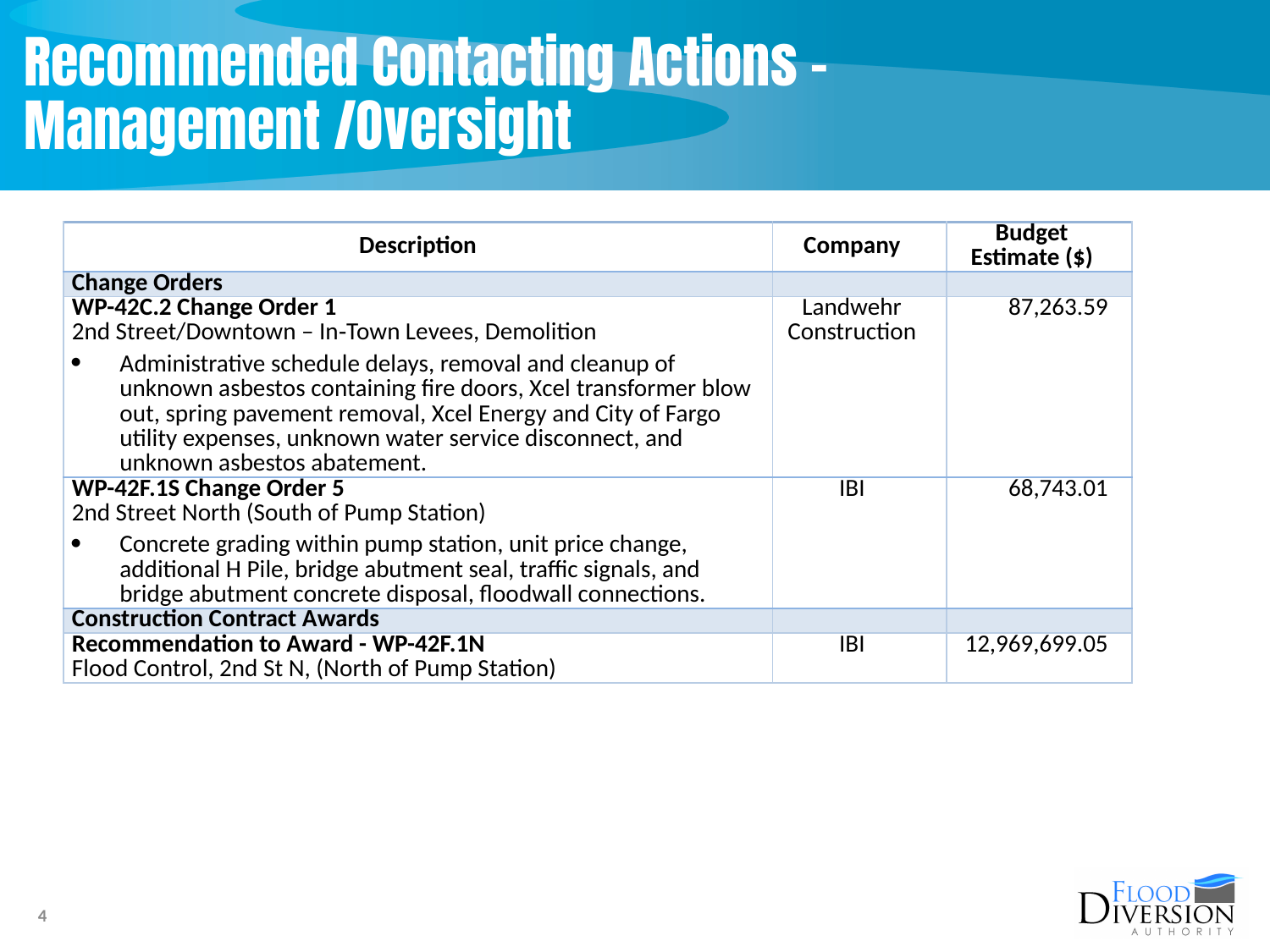

# Recommended Contacting Actions – Management /Oversight
| Description | Company | Budget Estimate ($) |
| --- | --- | --- |
| Change Orders |  |  |
| WP-42C.2 Change Order 1 2nd Street/Downtown – In‐Town Levees, Demolition Administrative schedule delays, removal and cleanup of unknown asbestos containing fire doors, Xcel transformer blow out, spring pavement removal, Xcel Energy and City of Fargo utility expenses, unknown water service disconnect, and unknown asbestos abatement. | Landwehr Construction | 87,263.59 |
| WP-42F.1S Change Order 5 2nd Street North (South of Pump Station) Concrete grading within pump station, unit price change, additional H Pile, bridge abutment seal, traffic signals, and bridge abutment concrete disposal, floodwall connections. | IBI | 68,743.01 |
| Construction Contract Awards |  |  |
| Recommendation to Award - WP-42F.1N Flood Control, 2nd St N, (North of Pump Station) | IBI | 12,969,699.05 |
4